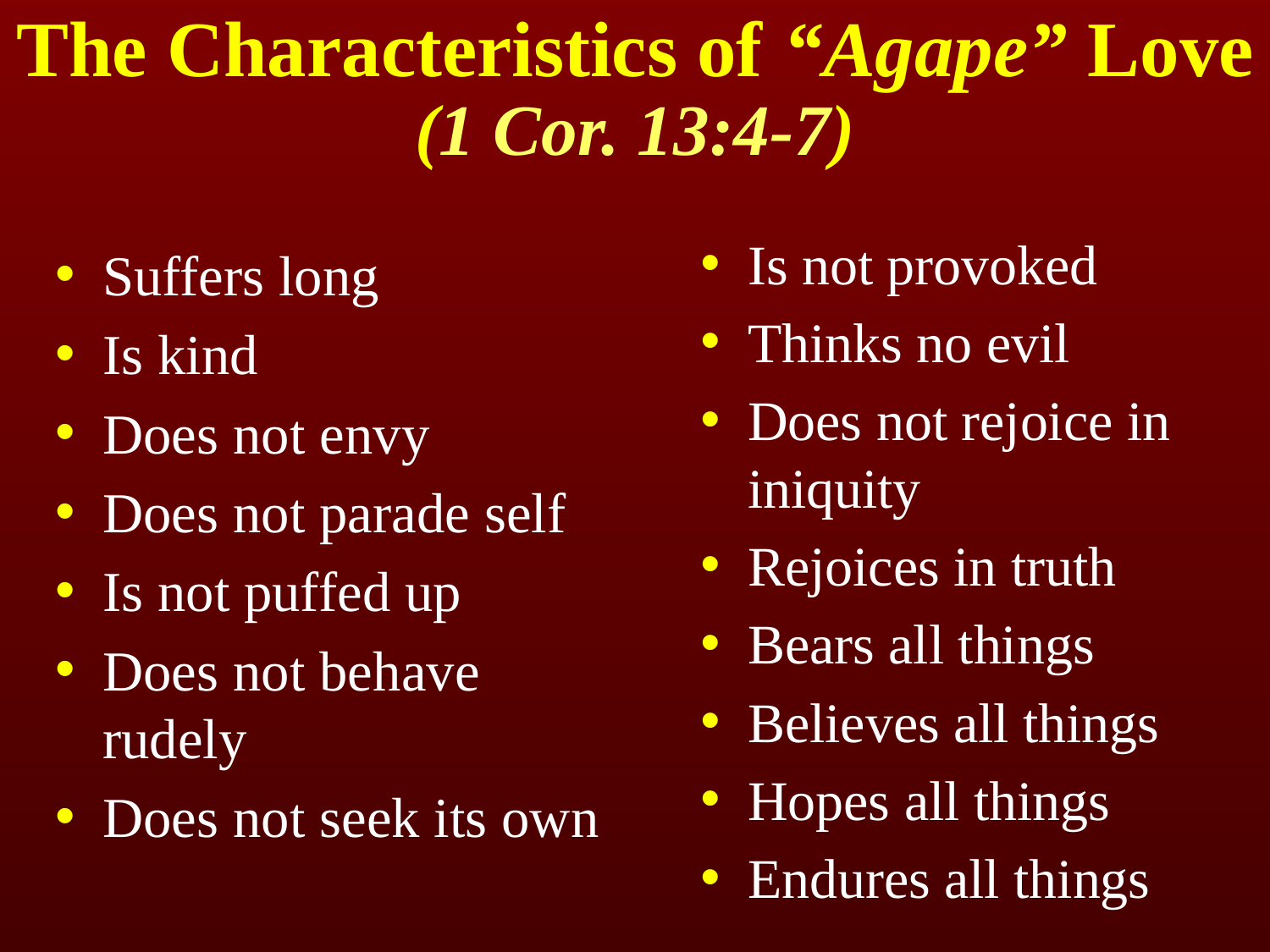

# The Characteristics of “Agape” Love (1 Cor. 13:4-7)
Is not provoked
Thinks no evil
Does not rejoice in iniquity
Rejoices in truth
Bears all things
Believes all things
Hopes all things
Endures all things
Suffers long
Is kind
Does not envy
Does not parade self
Is not puffed up
Does not behave rudely
Does not seek its own